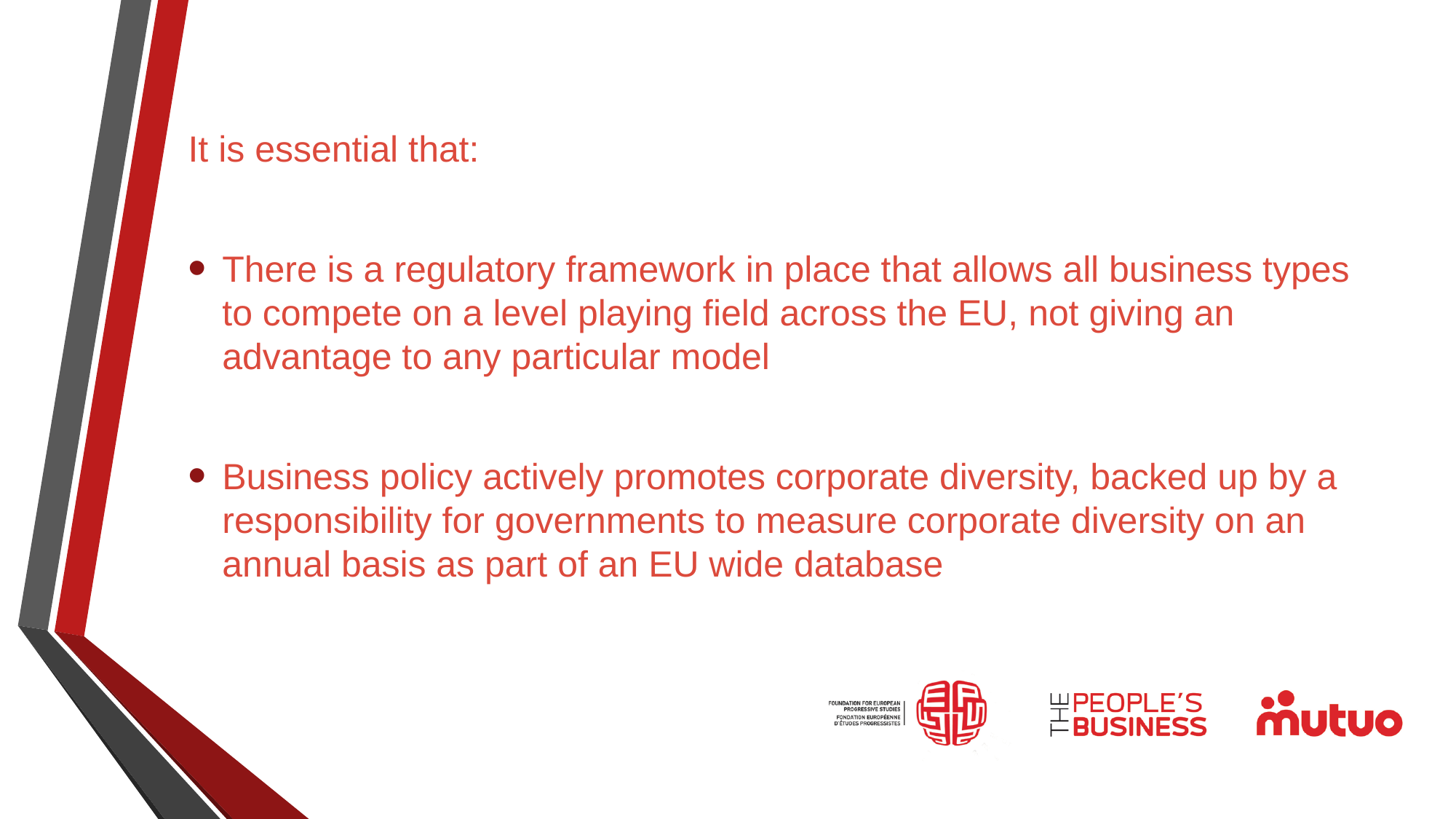

It is essential that:

There is a regulatory framework in place that allows all business types to compete on a level playing field across the EU, not giving an advantage to any particular model

Business policy actively promotes corporate diversity, backed up by a responsibility for governments to measure corporate diversity on an annual basis as part of an EU wide database